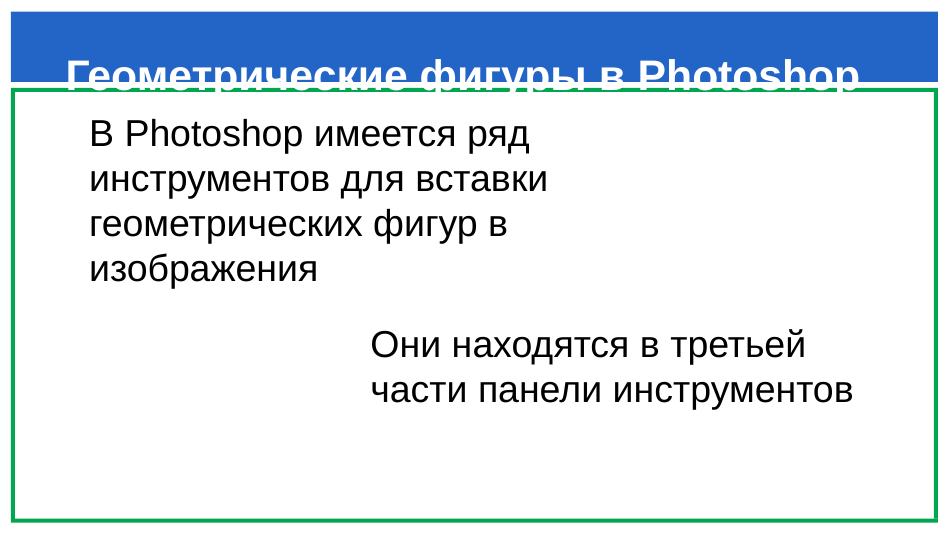

# Геометрические фигуры в Photoshop
В Photoshop имеется ряд инструментов для вставки геометрических фигур в изображения

Они находятся в третьей части панели инструментов